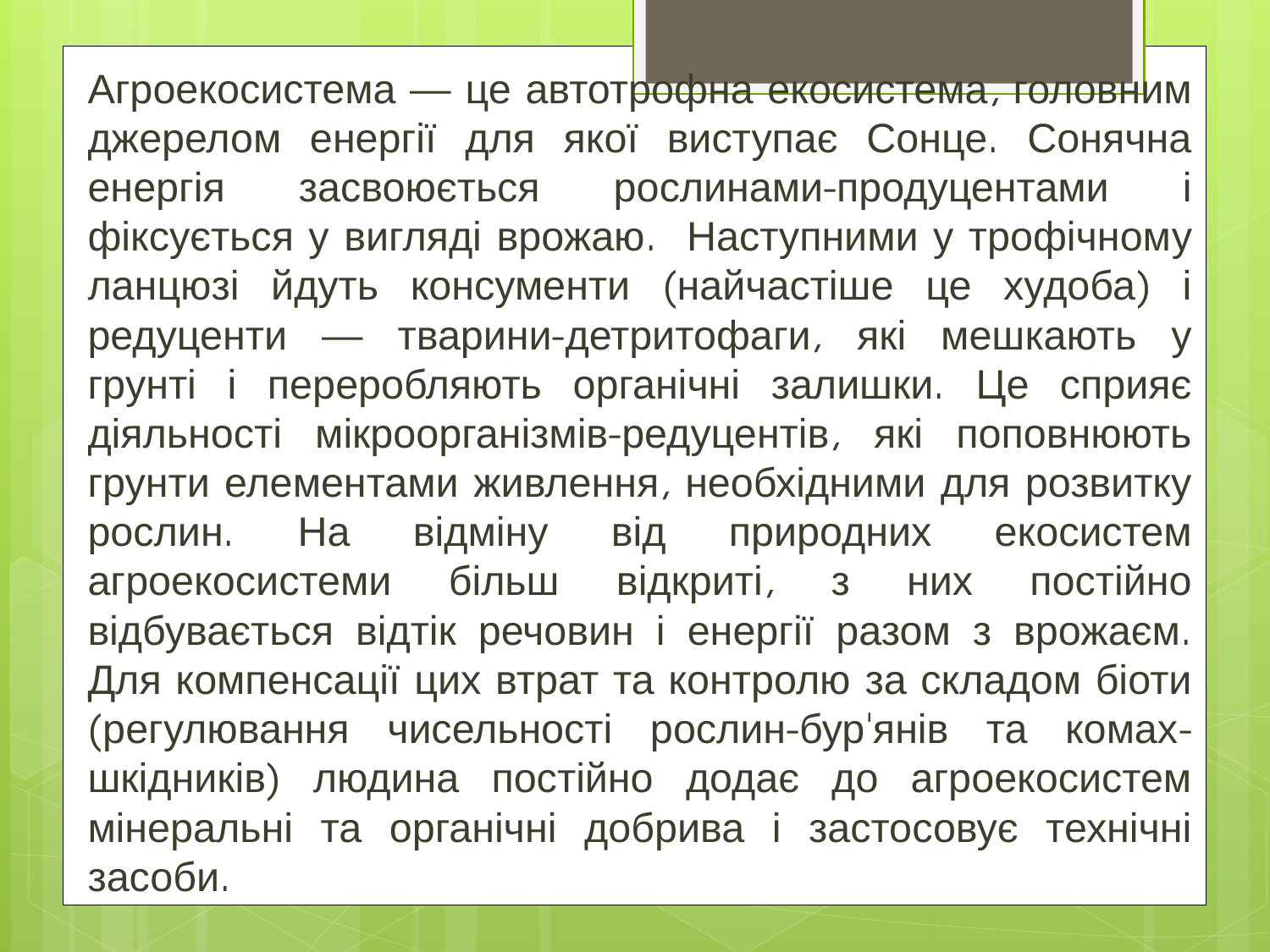

Агроекосистема — це автотрофна екосистема, головним джерелом енергії для якої виступає Сонце. Сонячна енергія засвоюється рослинами-продуцентами і фіксується у вигляді врожаю.  Наступними у трофічному ланцюзі йдуть консументи (найчастіше це худоба) і редуценти — тварини-детритофаги, які мешкають у грунті і переробляють органічні залишки. Це сприяє діяльності мікроорганізмів-редуцентів, які поповнюють грунти елементами живлення, необхідними для розвитку рослин. На відміну від природних екосистем агроекосистеми більш відкриті, з них постійно відбувається відтік речовин і енергії разом з врожаєм. Для компенсації цих втрат та контролю за складом біоти (регулювання чисельності рослин-бур'янів та комах-шкідників) людина постійно додає до агроекосистем мінеральні та органічні добрива і застосовує технічні засоби.